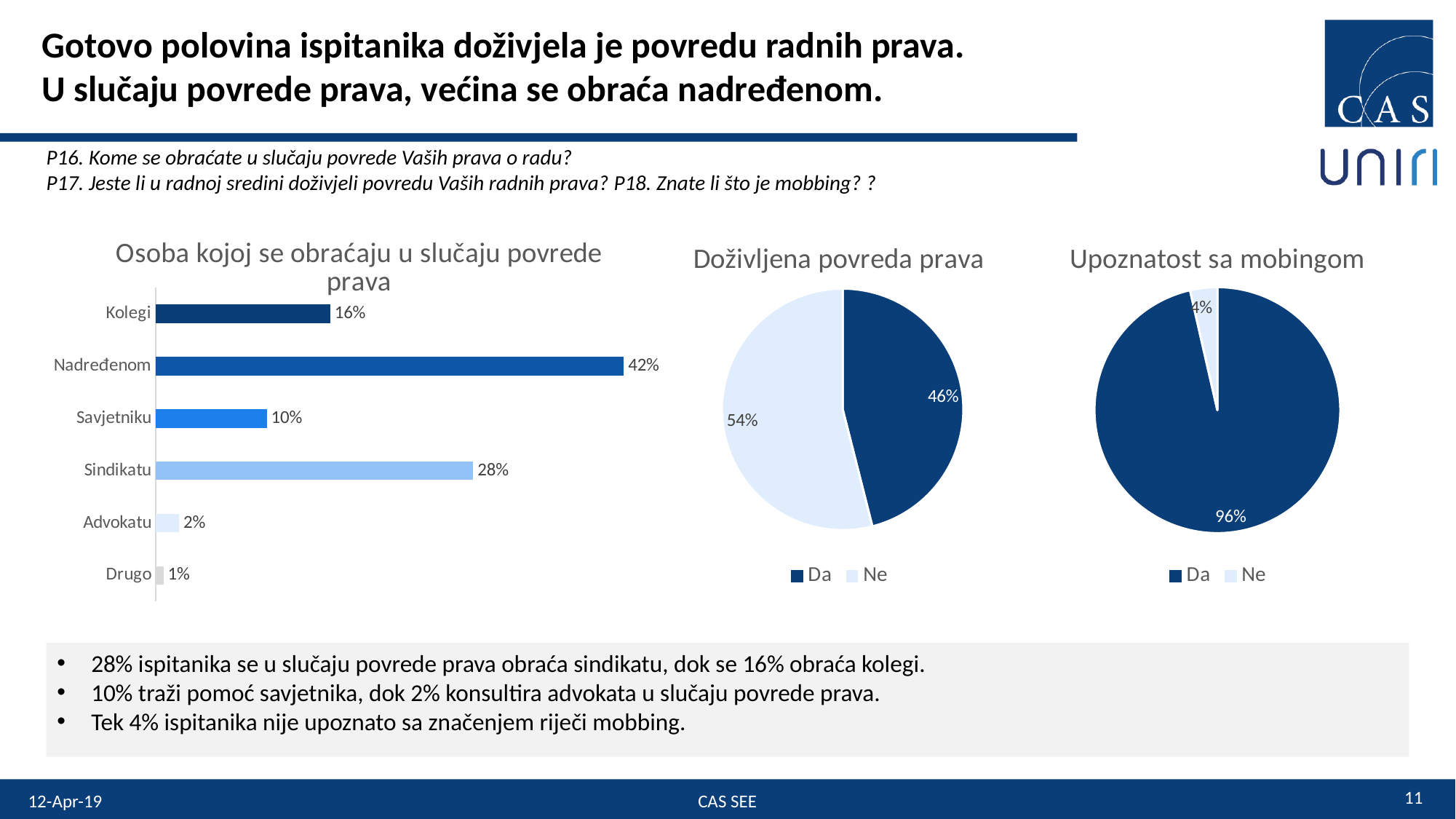

# Gotovo polovina ispitanika doživjela je povredu radnih prava. U slučaju povrede prava, većina se obraća nadređenom.
P16. Kome se obraćate u slučaju povrede Vaših prava o radu?
P17. Jeste li u radnoj sredini doživjeli povredu Vaših radnih prava? P18. Znate li što je mobbing? ?

### Chart:

| Category | Osoba kojoj se obraćaju u slučaju povrede prava |
|---|---|
| Kolegi | 0.15602836879432602 |
| Nadređenom | 0.41843971631205706 |
| Savjetniku | 0.099290780141844 |
| Sindikatu | 0.28368794326241104 |
| Advokatu | 0.021000000000000005 |
| Drugo | 0.007092198581560281 |

### Chart:

| Category | Doživljena povreda prava |
|---|---|
| Da | 0.46043165467625896 |
| Ne | 0.5395683453237409 |

### Chart:

| Category | Upoznatost sa mobingom |
|---|---|
| Da | 0.9642857142857141 |
| Ne | 0.0357142857142857 |
28% ispitanika se u slučaju povrede prava obraća sindikatu, dok se 16% obraća kolegi.
10% traži pomoć savjetnika, dok 2% konsultira advokata u slučaju povrede prava.
Tek 4% ispitanika nije upoznato sa značenjem riječi mobbing.
11
12-Apr-19
CAS SEE